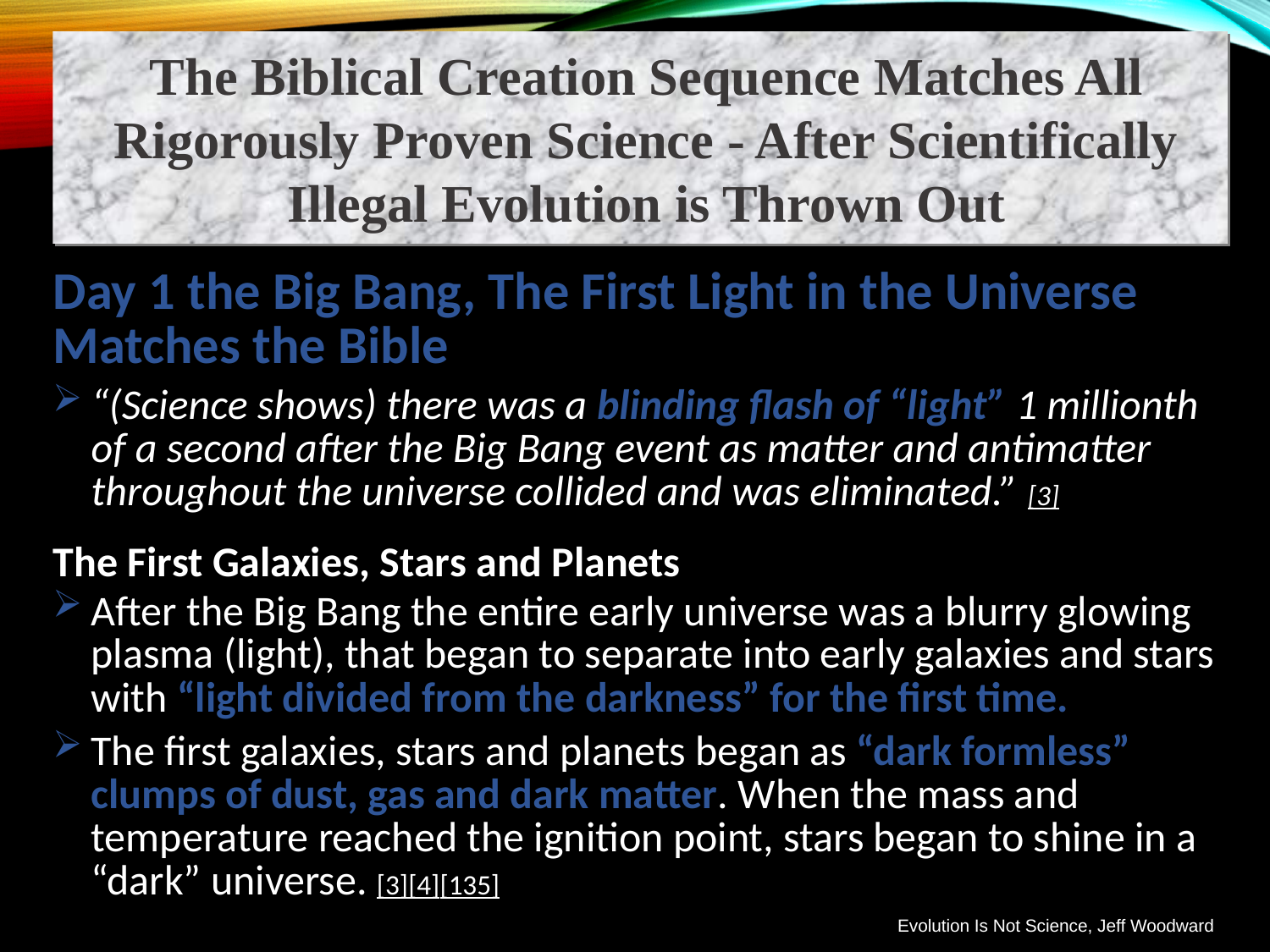

The Biblical Creation Sequence Matches All Rigorously Proven Science - After Scientifically Illegal Evolution is Thrown Out
Day 1 the Big Bang, The First Light in the Universe Matches the Bible
“(Science shows) there was a blinding flash of “light” 1 millionth of a second after the Big Bang event as matter and antimatter throughout the universe collided and was eliminated.” [3]
The First Galaxies, Stars and Planets
After the Big Bang the entire early universe was a blurry glowing plasma (light), that began to separate into early galaxies and stars with “light divided from the darkness” for the first time.
The first galaxies, stars and planets began as “dark formless” clumps of dust, gas and dark matter. When the mass and temperature reached the ignition point, stars began to shine in a “dark” universe. [3][4][135]
Evolution Is Not Science, Jeff Woodward